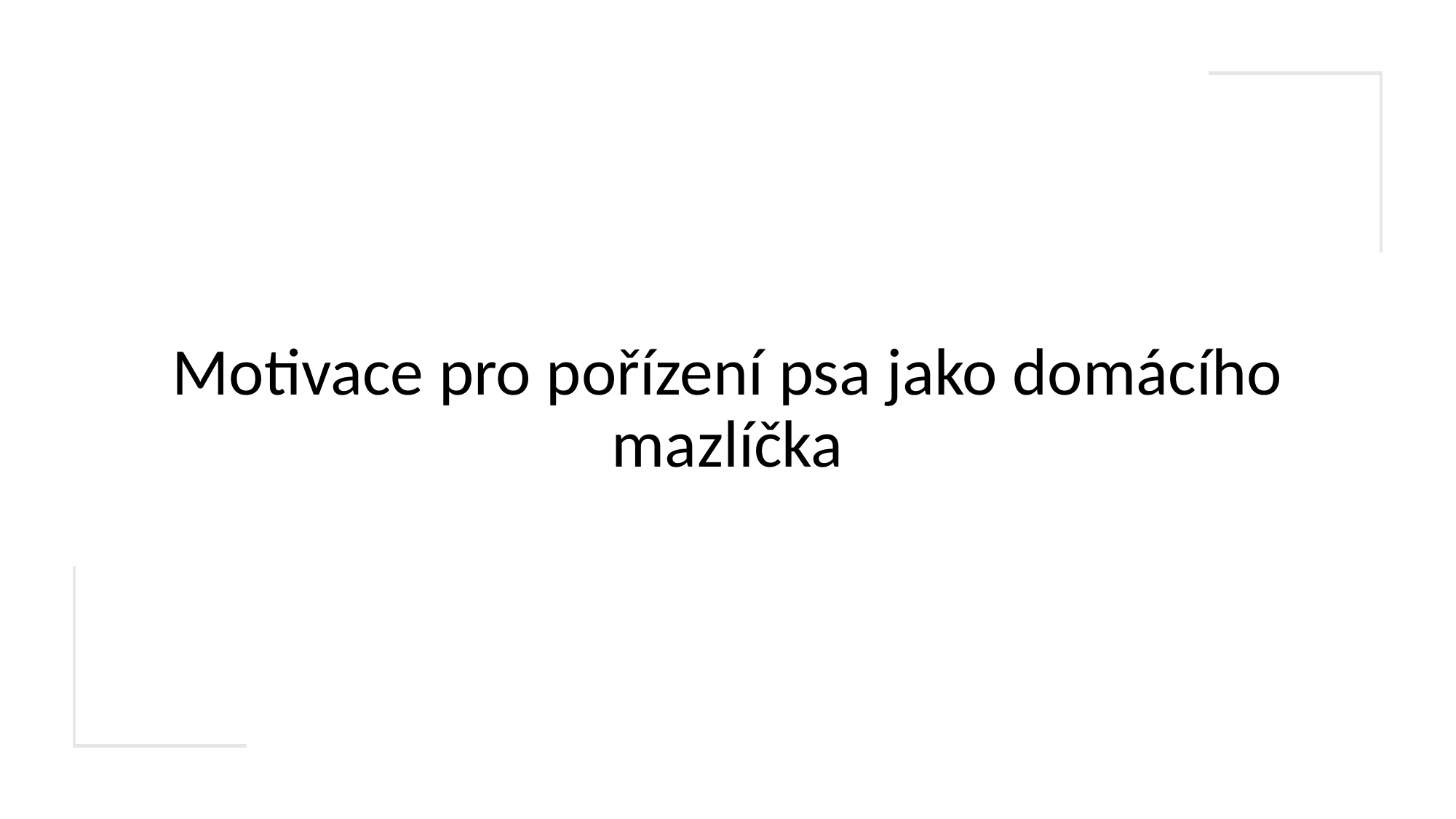

# Motivace pro pořízení psa jako domácího mazlíčka